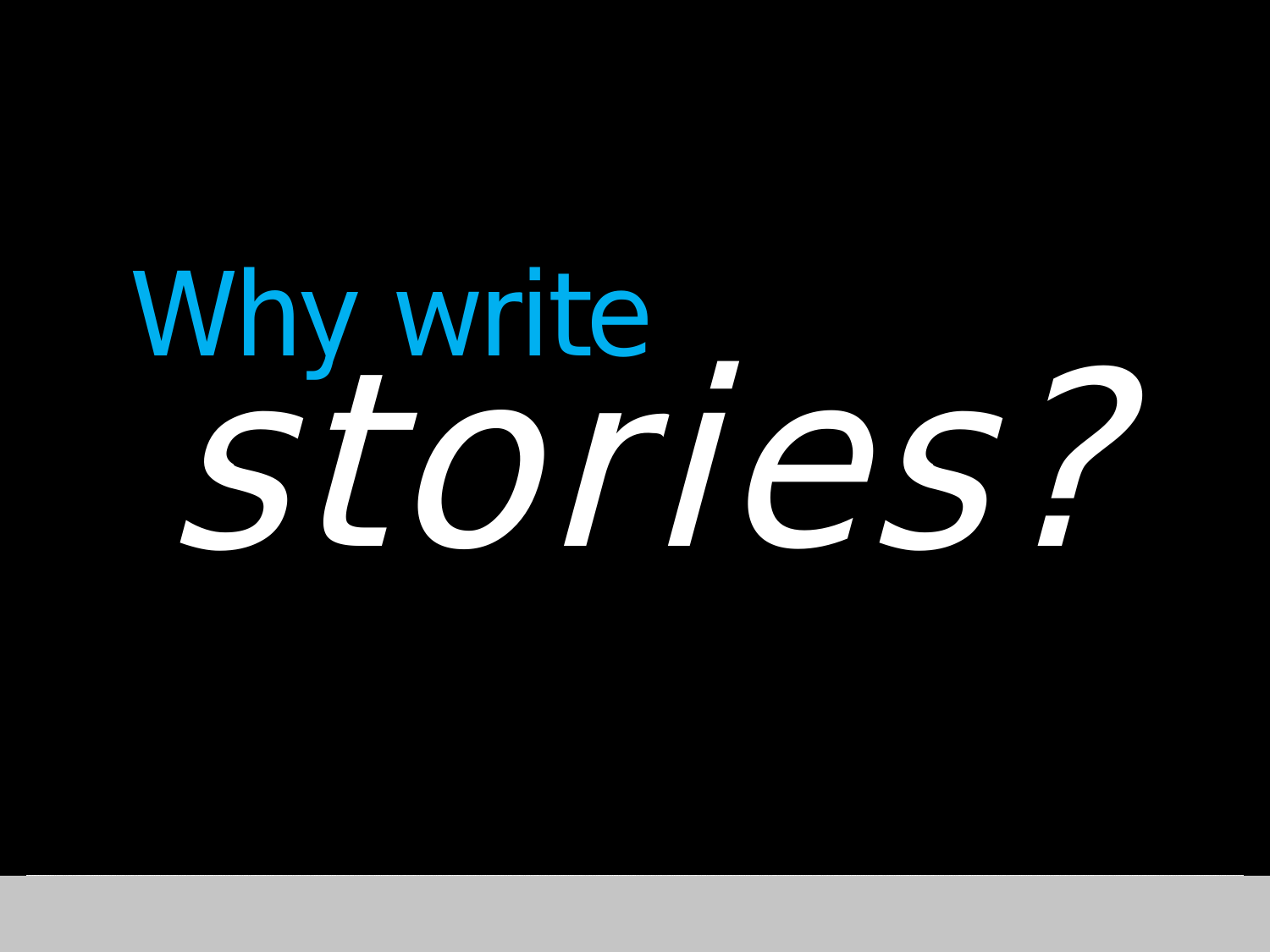

Why write
stories?
 Most of your students can read.